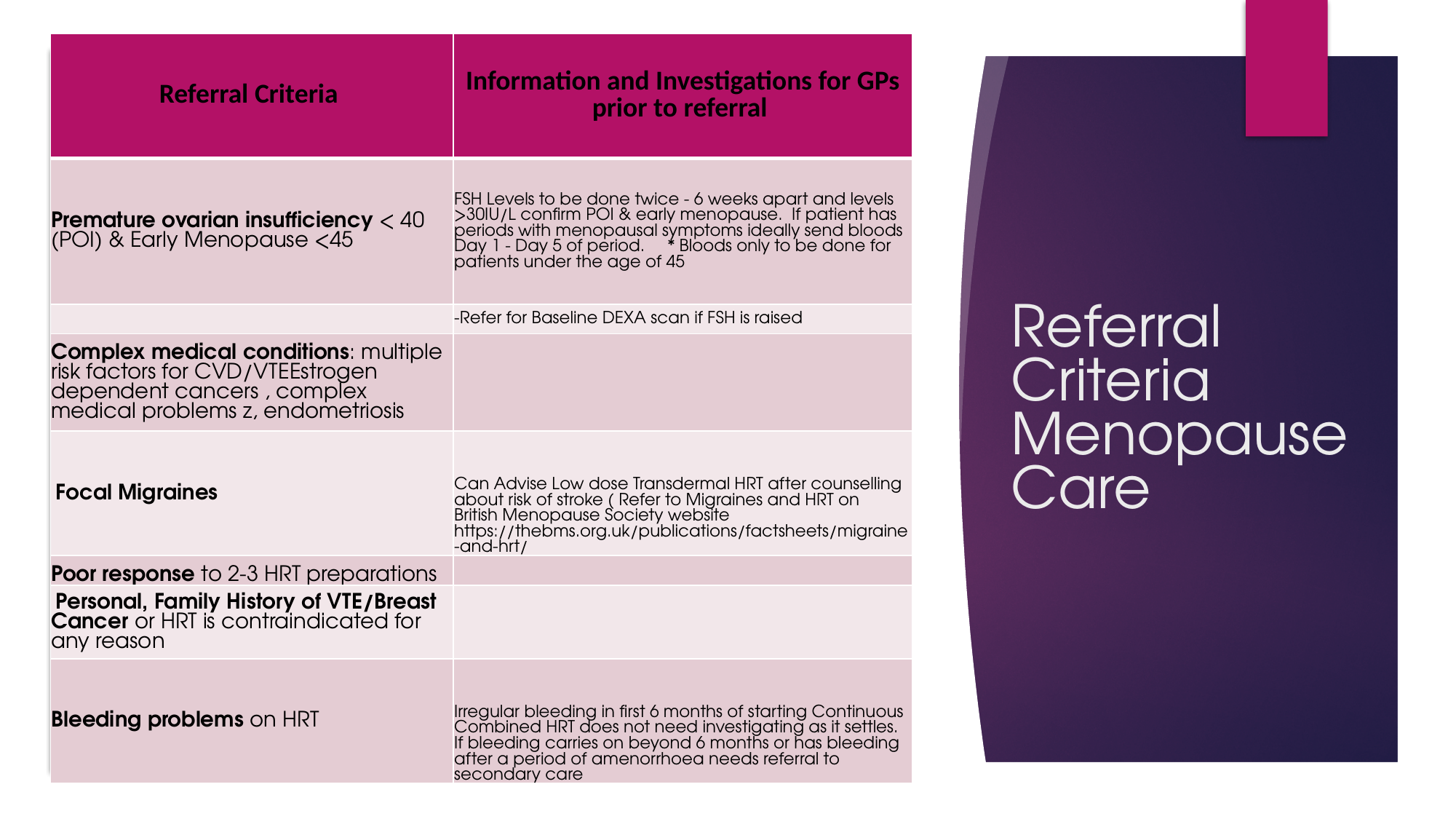

| Referral Criteria | Information and Investigations for GPs prior to referral |
| --- | --- |
| Premature ovarian insufficiency < 40 (POI) & Early Menopause <45 | FSH Levels to be done twice - 6 weeks apart and levels >30IU/L confirm POI & early menopause. If patient has periods with menopausal symptoms ideally send bloods Day 1 - Day 5 of period. \* Bloods only to be done for patients under the age of 45 |
|  | -Refer for Baseline DEXA scan if FSH is raised |
| Complex medical conditions: multiple risk factors for CVD/VTEEstrogen dependent cancers , complex medical problems z, endometriosis |  |
| Focal Migraines | Can Advise Low dose Transdermal HRT after counselling about risk of stroke ( Refer to Migraines and HRT on British Menopause Society website https://thebms.org.uk/publications/factsheets/migraine-and-hrt/ |
| Poor response to 2-3 HRT preparations |  |
| Personal, Family History of VTE/Breast Cancer or HRT is contraindicated for any reason |  |
| Bleeding problems on HRT | Irregular bleeding in first 6 months of starting Continuous Combined HRT does not need investigating as it settles. If bleeding carries on beyond 6 months or has bleeding after a period of amenorrhoea needs referral to secondary care |

# Referral Criteria Menopause Care